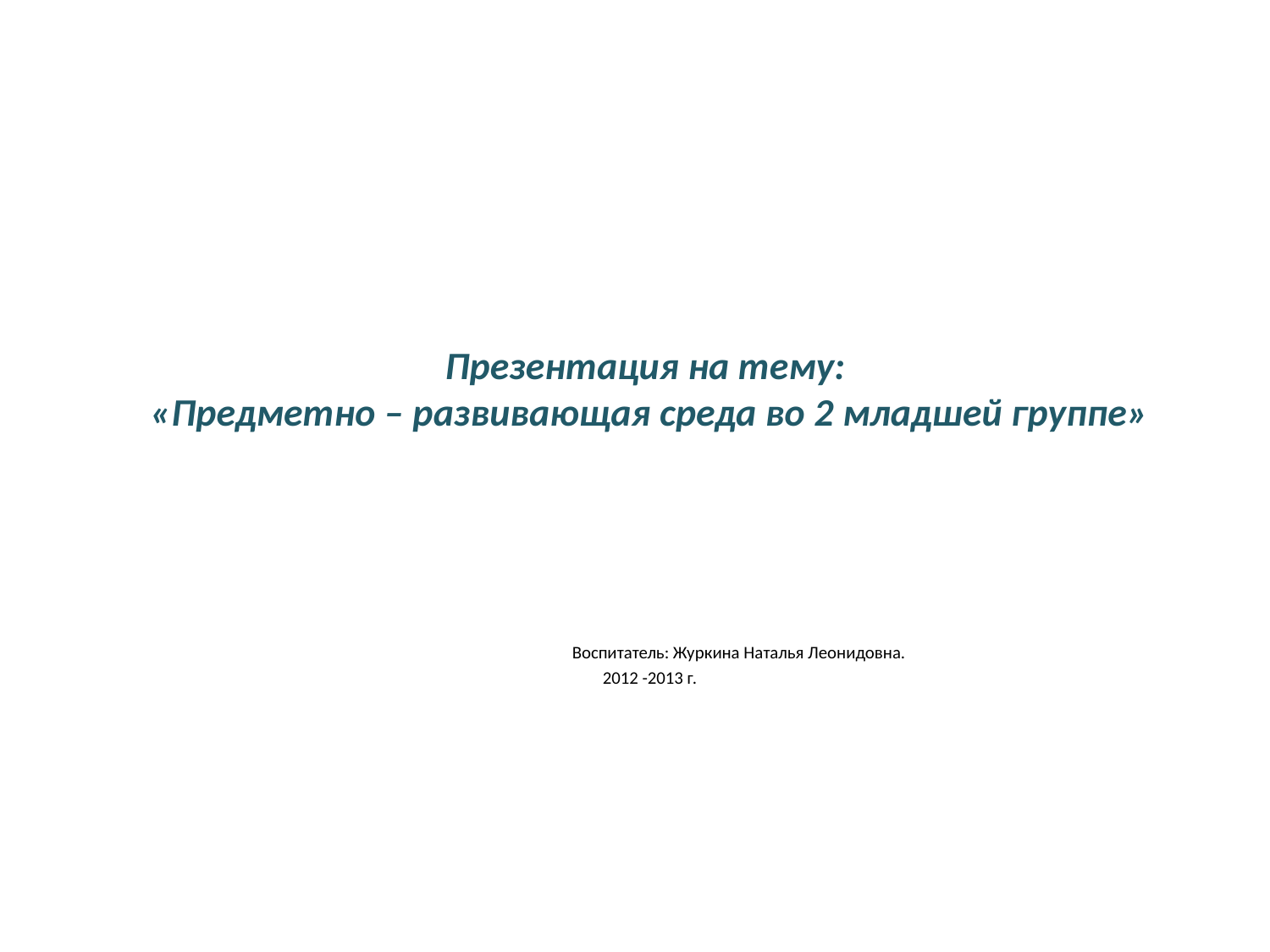

# Презентация на тему: «Предметно – развивающая среда во 2 младшей группе» Воспитатель: Журкина Наталья Леонидовна. 2012 -2013 г.